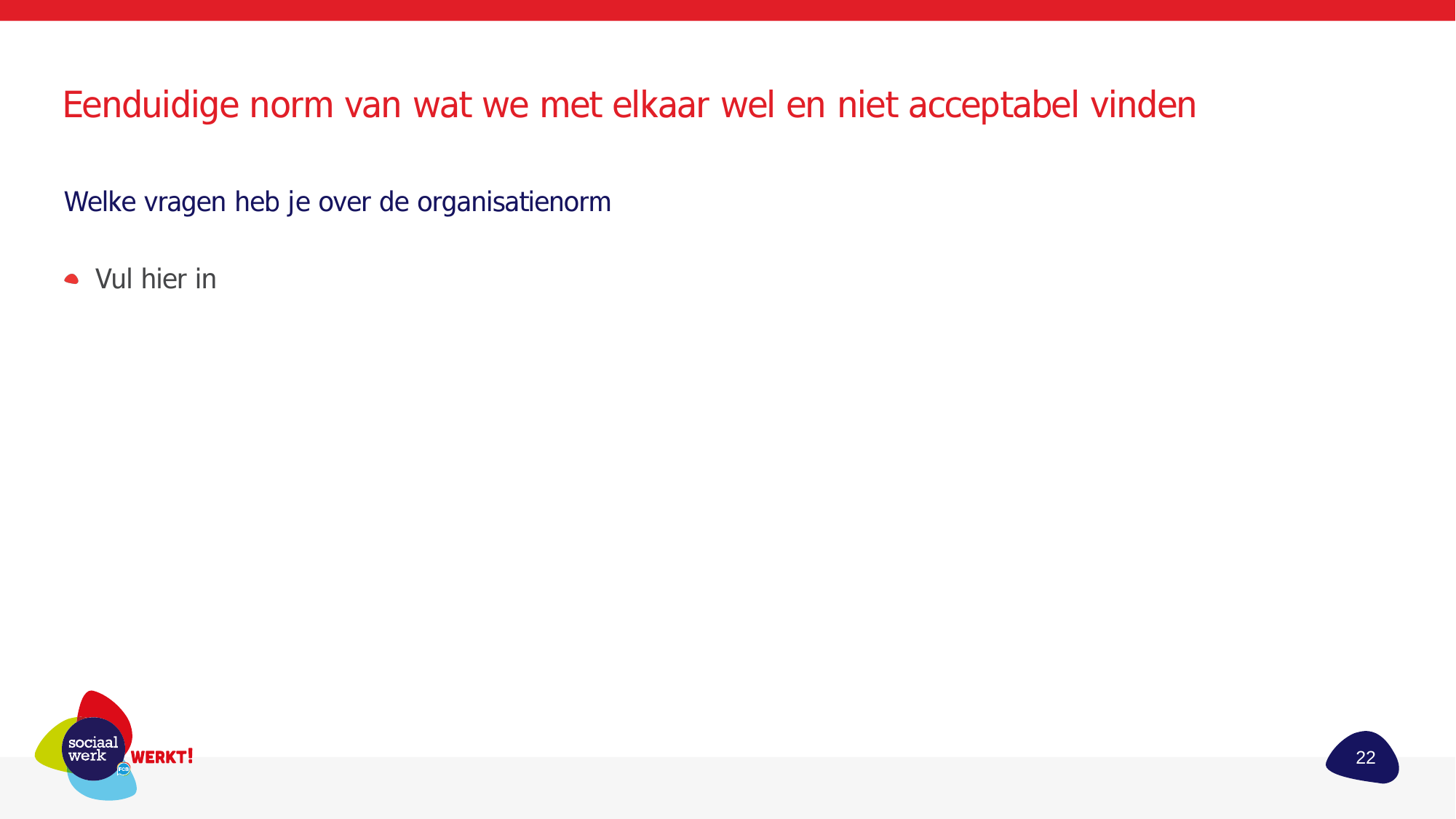

# Eenduidige norm van wat we met elkaar wel en niet acceptabel vinden
Welke vragen heb je over de organisatienorm

Vul hier in

22